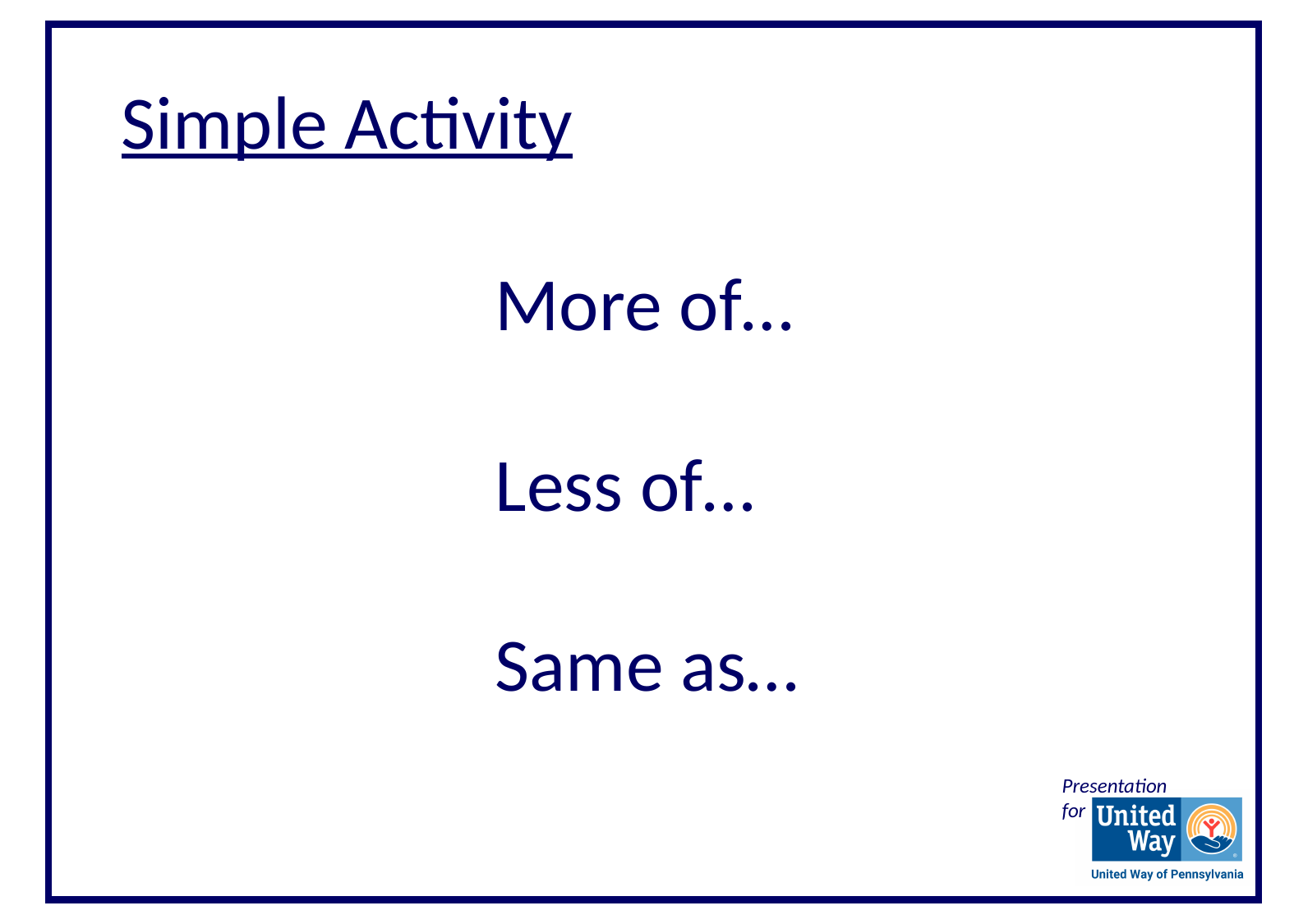

Simple Activity
More of…

Less of…

Same as…